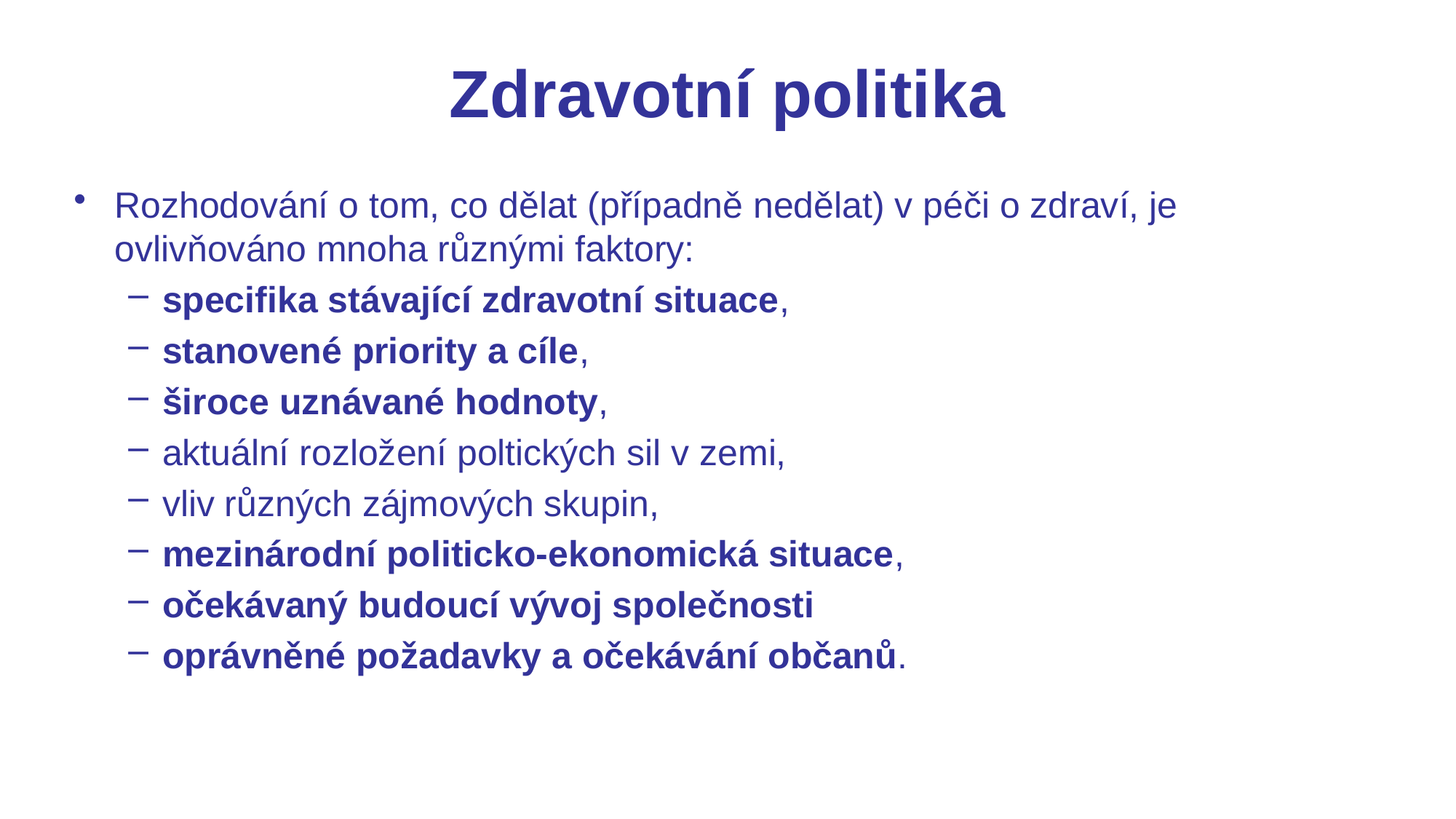

# Zdravotní politika
Rozhodování o tom, co dělat (případně nedělat) v péči o zdraví, je ovlivňováno mnoha různými faktory:
specifika stávající zdravotní situace,
stanovené priority a cíle,
široce uznávané hodnoty,
aktuální rozložení poltických sil v zemi,
vliv různých zájmových skupin,
mezinárodní politicko-ekonomická situace,
očekávaný budoucí vývoj společnosti
oprávněné požadavky a očekávání občanů.